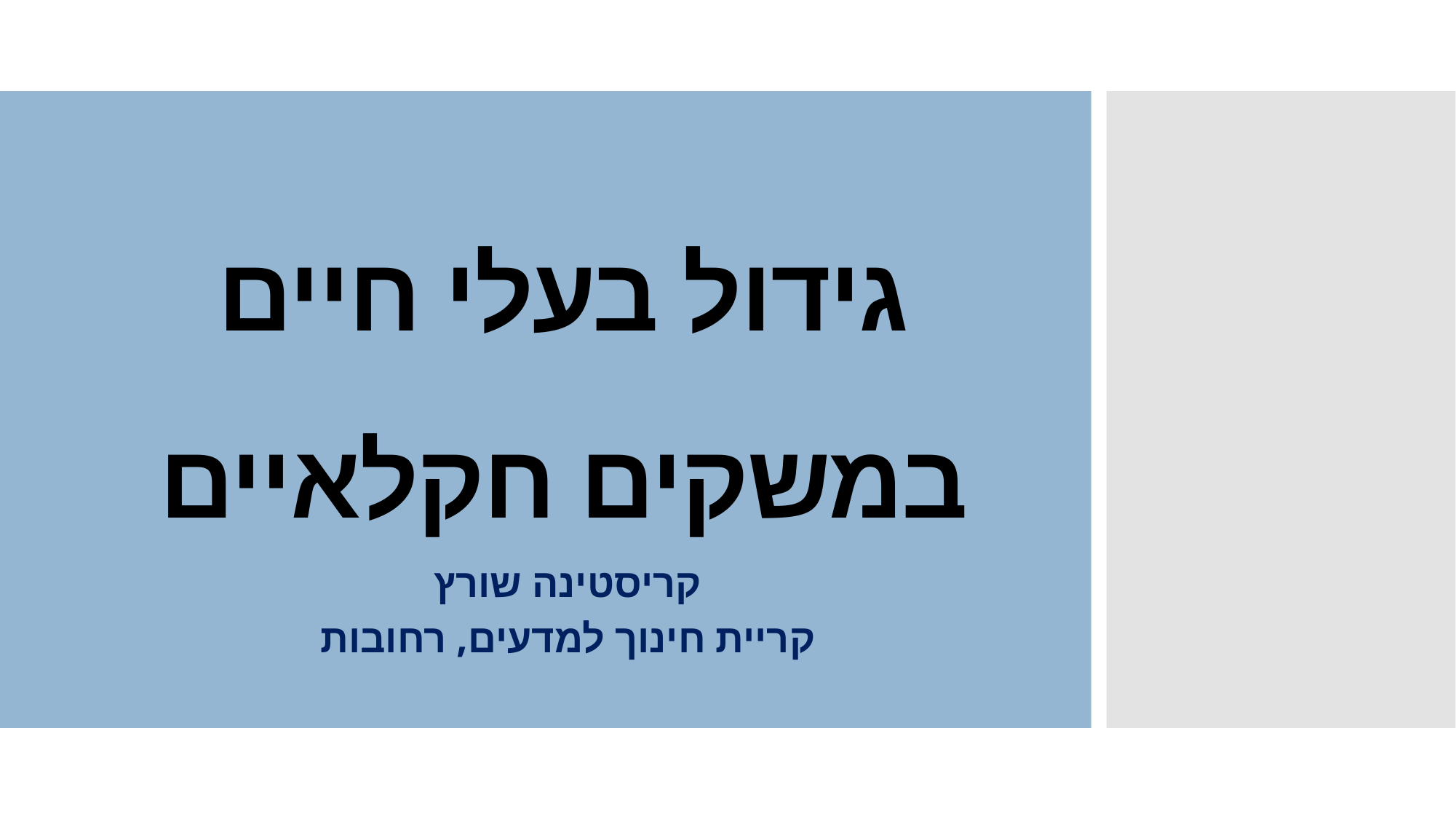

# גידול בעלי חיים במשקים חקלאיים
קריסטינה שורץ
קריית חינוך למדעים, רחובות